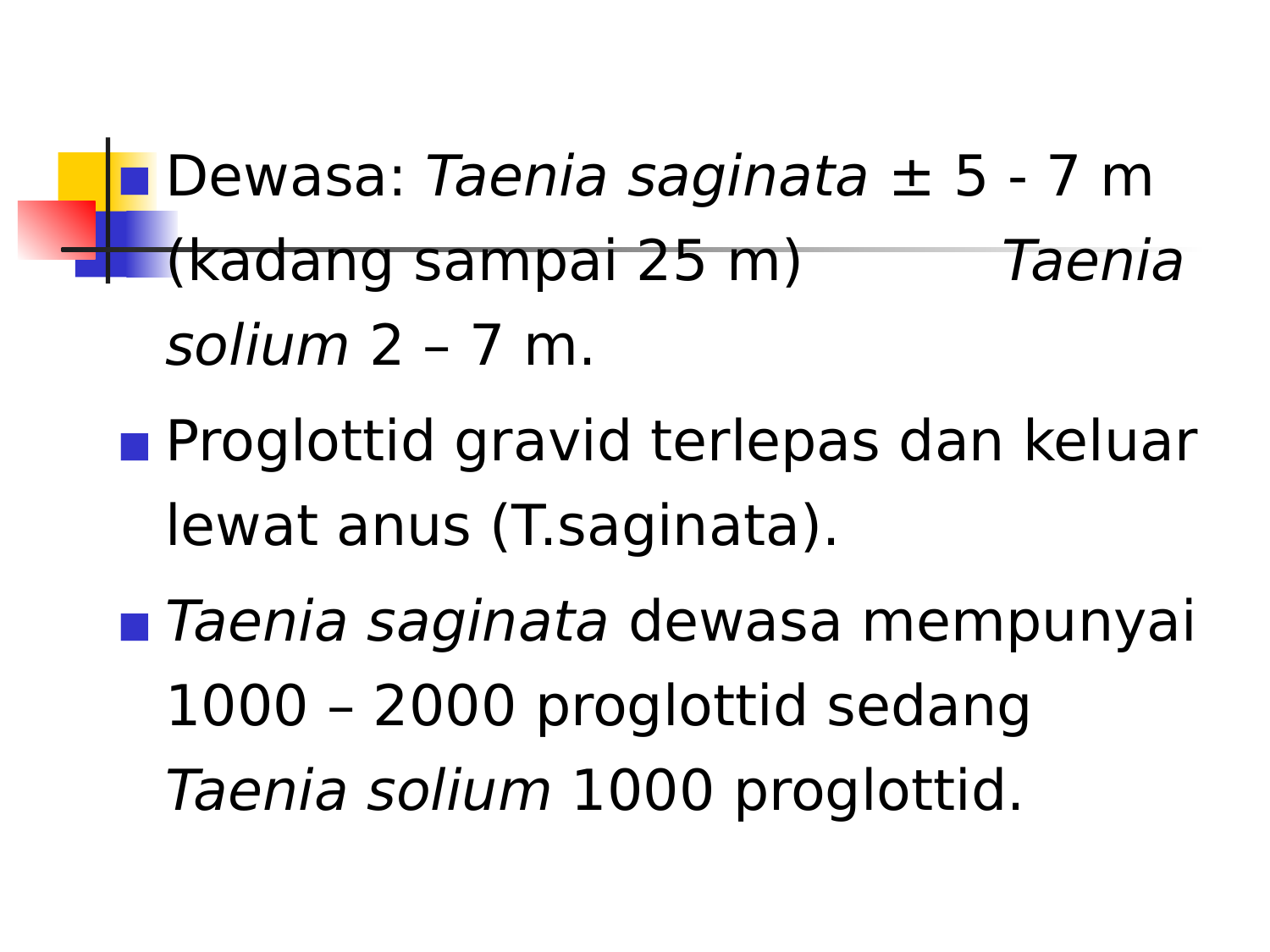

Dewasa: Taenia saginata ± 5 - 7 m (kadang sampai 25 m)           Taenia solium 2 – 7 m.
Proglottid gravid terlepas dan keluar lewat anus (T.saginata).
Taenia saginata dewasa mempunyai 1000 – 2000 proglottid sedang Taenia solium 1000 proglottid.